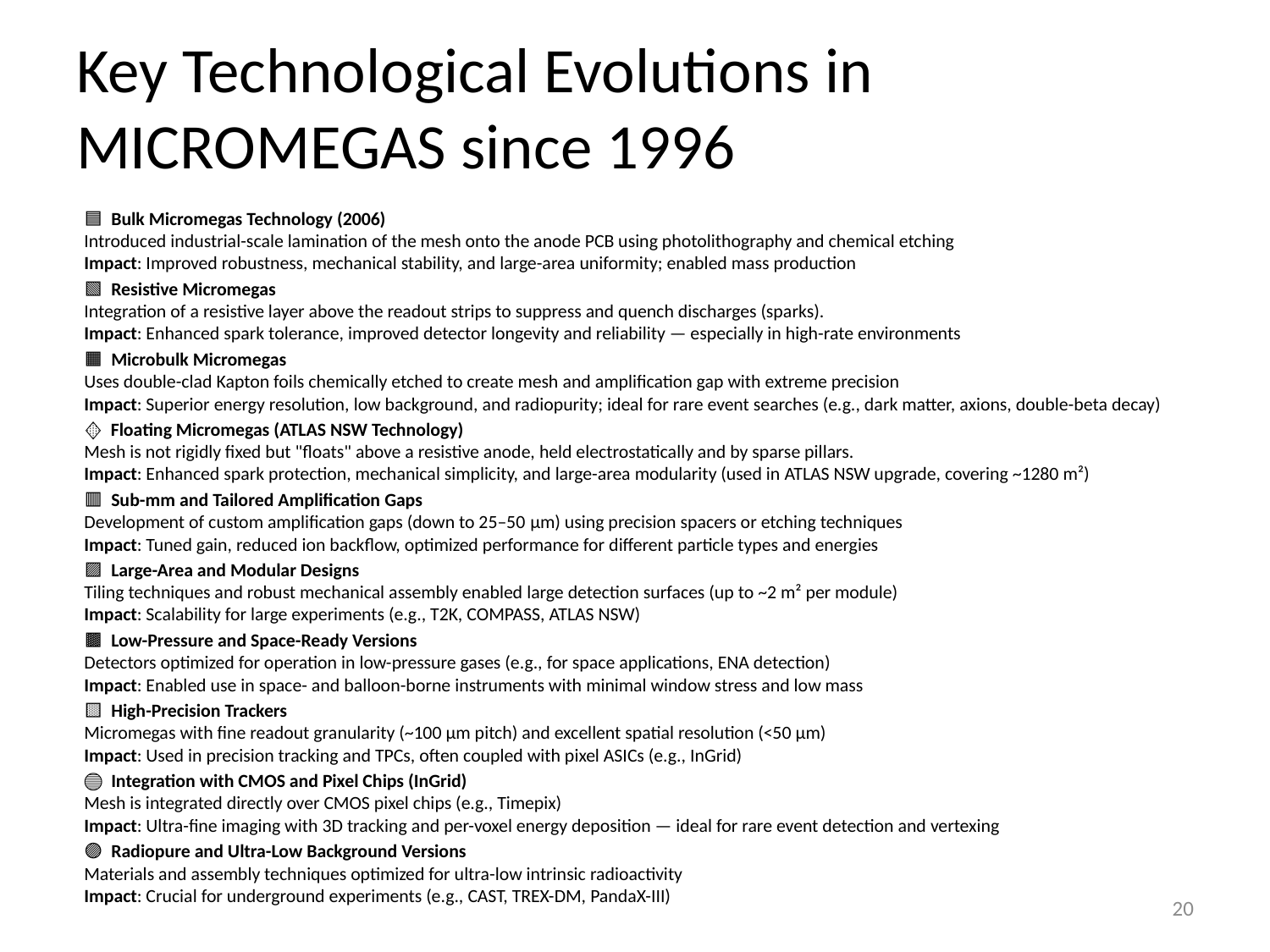

# Key Technological Evolutions in MICROMEGAS since 1996
🟦  Bulk Micromegas Technology (2006)
Introduced industrial-scale lamination of the mesh onto the anode PCB using photolithography and chemical etching
Impact: Improved robustness, mechanical stability, and large-area uniformity; enabled mass production
🟩  Resistive Micromegas
Integration of a resistive layer above the readout strips to suppress and quench discharges (sparks).
Impact: Enhanced spark tolerance, improved detector longevity and reliability — especially in high-rate environments
🟧  Microbulk Micromegas
Uses double-clad Kapton foils chemically etched to create mesh and amplification gap with extreme precision
Impact: Superior energy resolution, low background, and radiopurity; ideal for rare event searches (e.g., dark matter, axions, double-beta decay)
🔶  Floating Micromegas (ATLAS NSW Technology)
Mesh is not rigidly fixed but "floats" above a resistive anode, held electrostatically and by sparse pillars.
Impact: Enhanced spark protection, mechanical simplicity, and large-area modularity (used in ATLAS NSW upgrade, covering ~1280 m²)
🟥  Sub-mm and Tailored Amplification Gaps
Development of custom amplification gaps (down to 25–50 μm) using precision spacers or etching techniques
Impact: Tuned gain, reduced ion backflow, optimized performance for different particle types and energies
🟪  Large-Area and Modular Designs
Tiling techniques and robust mechanical assembly enabled large detection surfaces (up to ~2 m² per module)
Impact: Scalability for large experiments (e.g., T2K, COMPASS, ATLAS NSW)
🟫  Low-Pressure and Space-Ready Versions
Detectors optimized for operation in low-pressure gases (e.g., for space applications, ENA detection)
Impact: Enabled use in space- and balloon-borne instruments with minimal window stress and low mass
🟨  High-Precision Trackers
Micromegas with fine readout granularity (~100 µm pitch) and excellent spatial resolution (<50 µm)
Impact: Used in precision tracking and TPCs, often coupled with pixel ASICs (e.g., InGrid)
🔵  Integration with CMOS and Pixel Chips (InGrid)
Mesh is integrated directly over CMOS pixel chips (e.g., Timepix)
Impact: Ultra-fine imaging with 3D tracking and per-voxel energy deposition — ideal for rare event detection and vertexing
🟣  Radiopure and Ultra-Low Background Versions
Materials and assembly techniques optimized for ultra-low intrinsic radioactivity
Impact: Crucial for underground experiments (e.g., CAST, TREX-DM, PandaX-III)
20